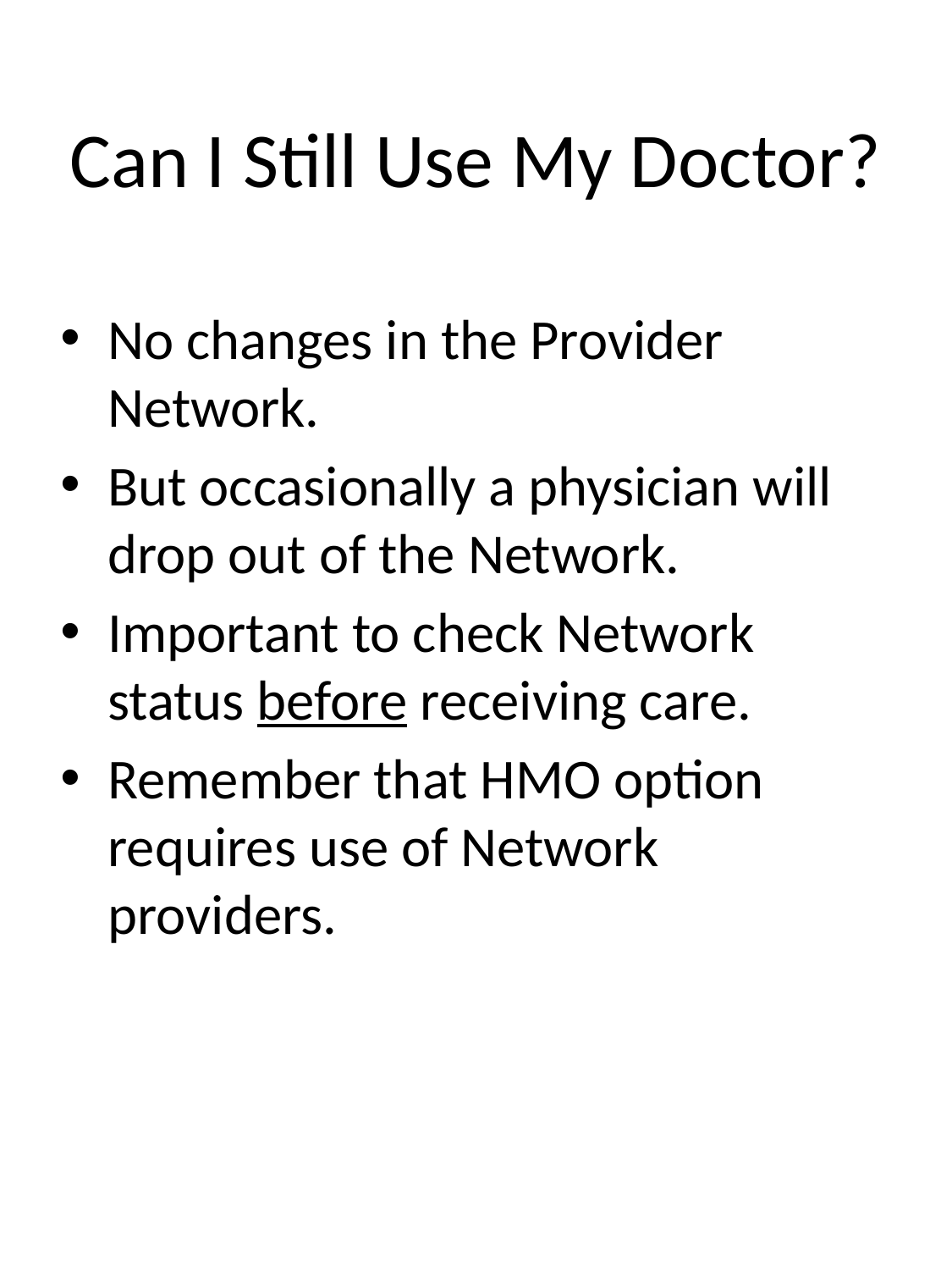

# Can I Still Use My Doctor?
No changes in the Provider Network.
But occasionally a physician will drop out of the Network.
Important to check Network status before receiving care.
Remember that HMO option requires use of Network providers.